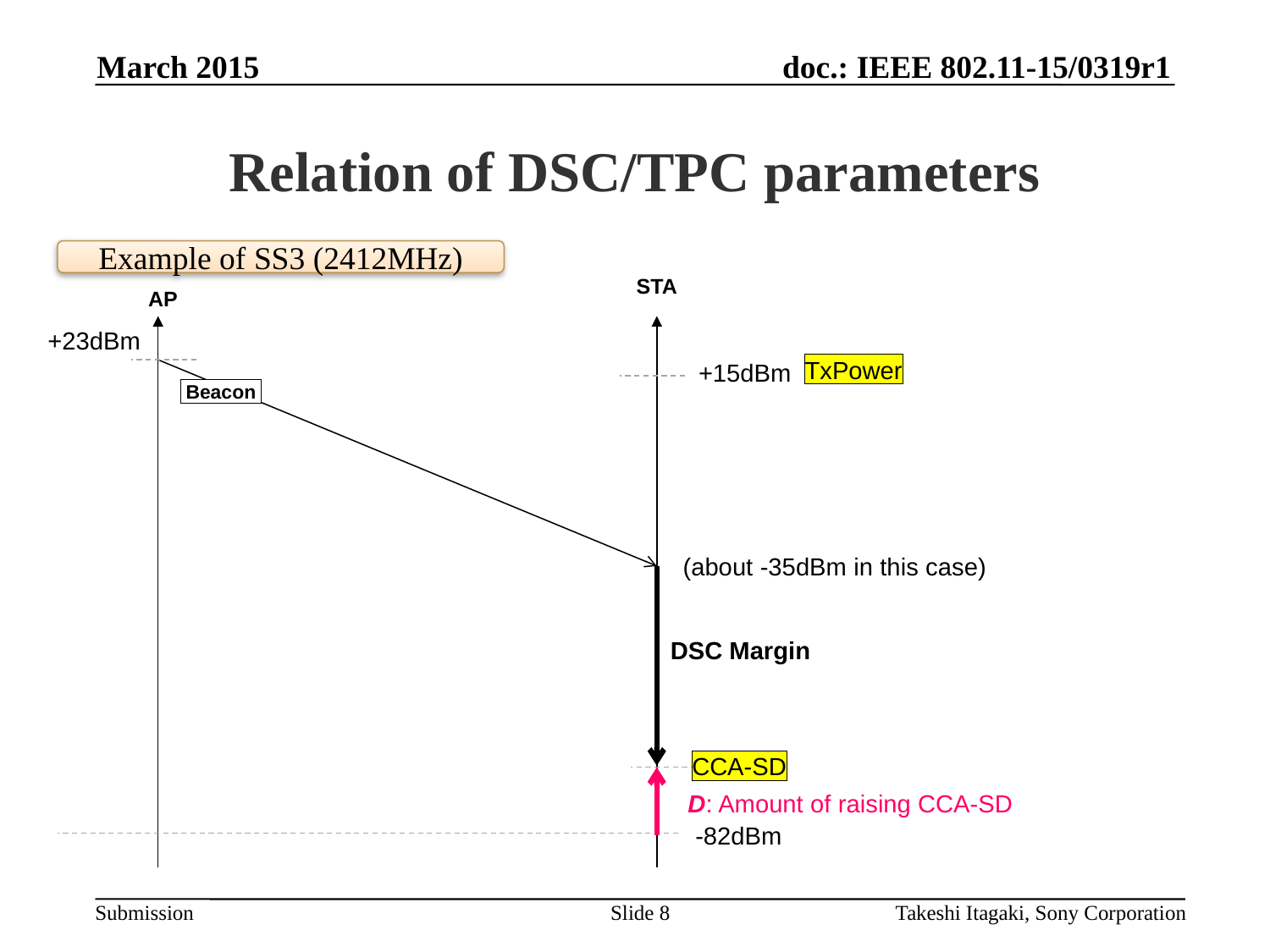

March 2015
# Relation of DSC/TPC parameters
Example of SS3 (2412MHz)
STA
AP
+23dBm
TxPower
+15dBm
Beacon
(about -35dBm in this case)
DSC Margin
CCA-SD
D: Amount of raising CCA-SD
-82dBm
Slide 8
Takeshi Itagaki, Sony Corporation